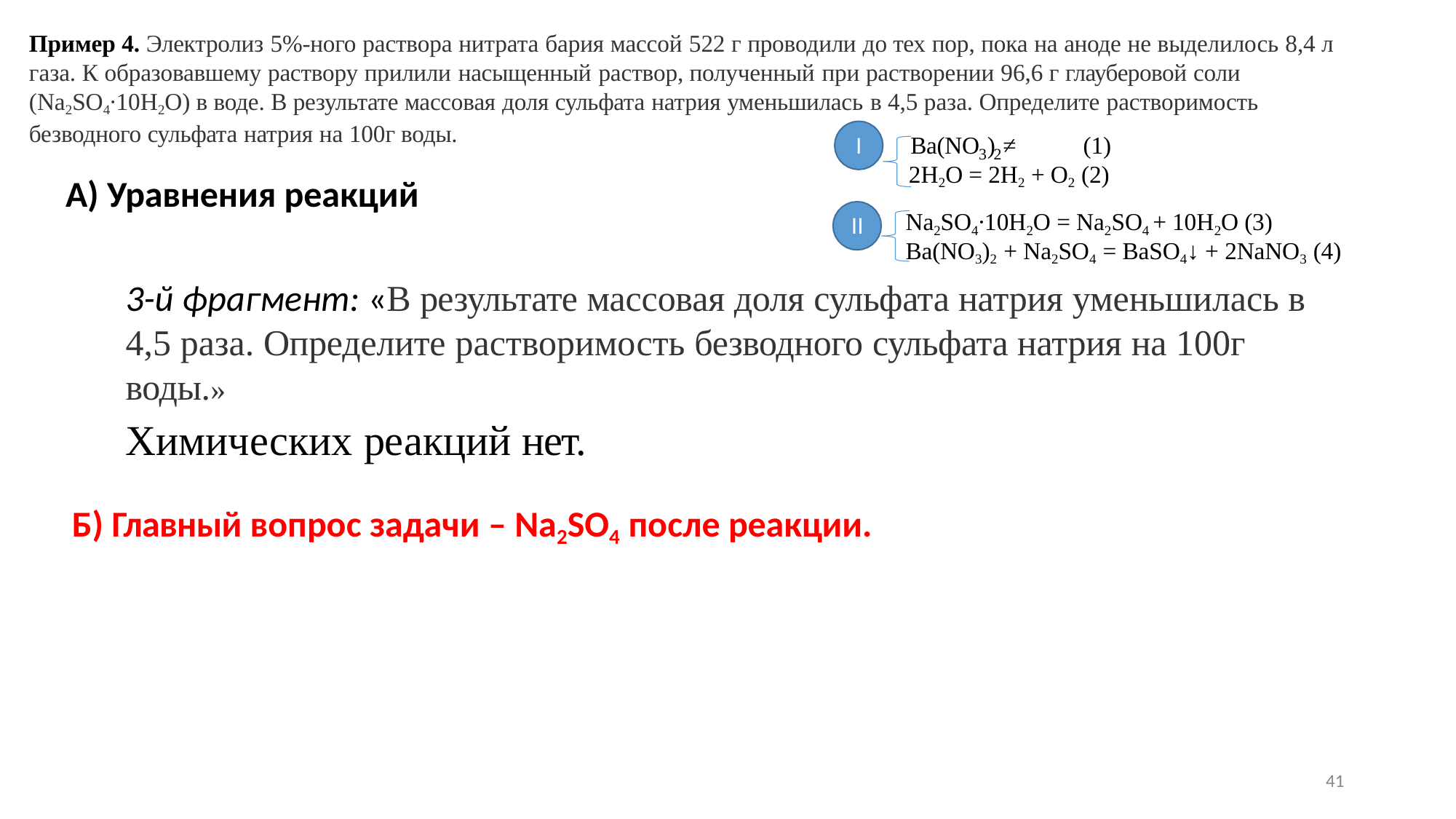

Пример 4. Электролиз 5%-ного раствора нитрата бария массой 522 г проводили до тех пор, пока на аноде не выделилось 8,4 л  газа. К образовавшему раствору прилили насыщенный раствор, полученный при растворении 96,6 г глауберовой соли  (Na2SO4∙10H2O) в воде. В результате массовая доля сульфата натрия уменьшилась в 4,5 раза. Определите растворимость  безводного сульфата натрия на 100г воды.

I	Ba(NO ) ≠
(1)

3 2
2H2O = 2H2 + O2 (2)
Na2SO4∙10H2O = Na2SO4 + 10H2O (3)  Ba(NO3)2 + Na2SO4 = BaSO4↓ + 2NaNO3 (4)
А) Уравнения реакций

II

3-й фрагмент: «В результате массовая доля сульфата натрия уменьшилась в  4,5 раза. Определите растворимость безводного сульфата натрия на 100г  воды.»
Химических реакций нет.
Б) Главный вопрос задачи – Na2SO4 после реакции.
41